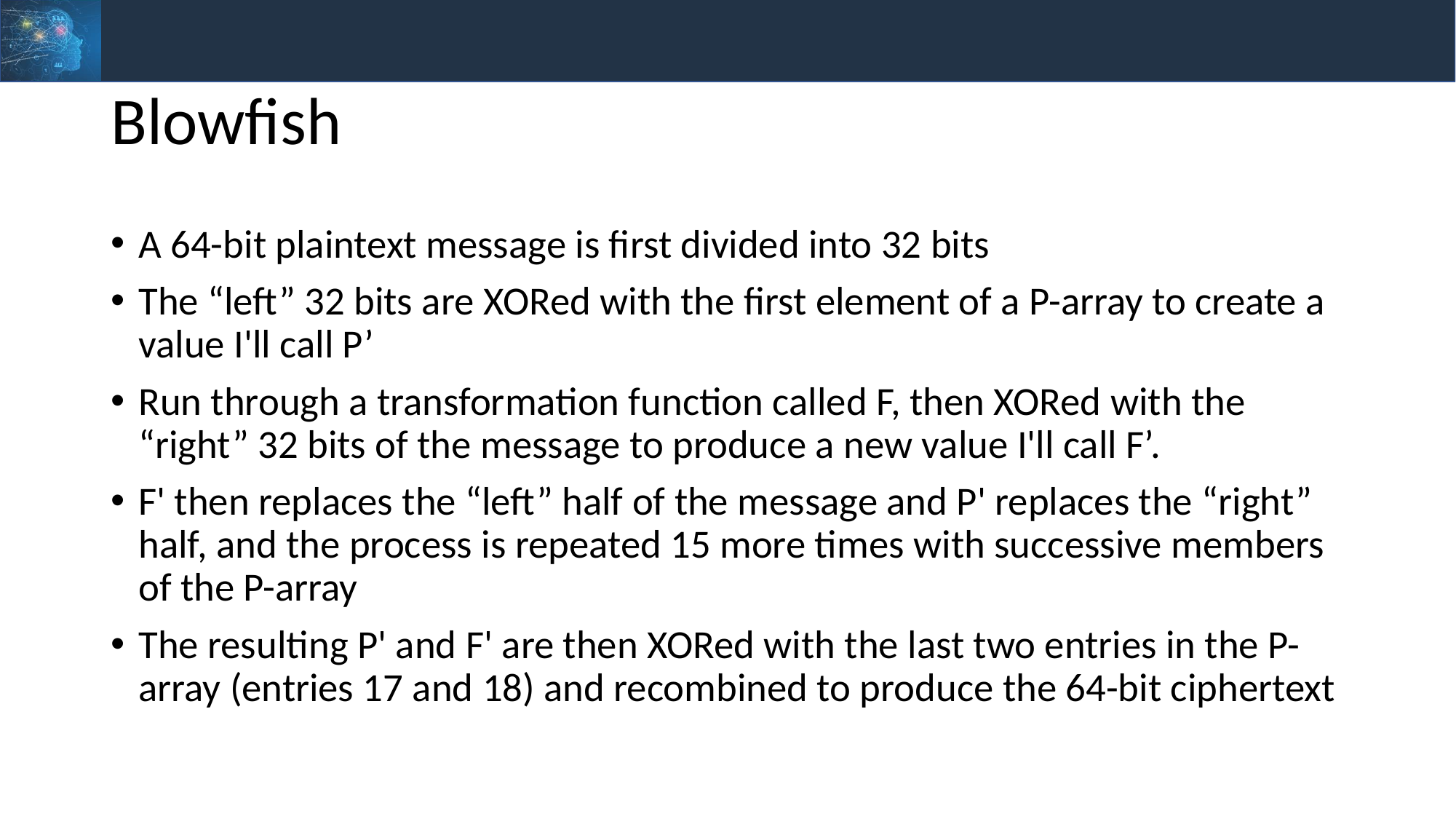

# Blowfish
A 64-bit plaintext message is first divided into 32 bits
The “left” 32 bits are XORed with the first element of a P-array to create a value I'll call P’
Run through a transformation function called F, then XORed with the “right” 32 bits of the message to produce a new value I'll call F’.
F' then replaces the “left” half of the message and P' replaces the “right” half, and the process is repeated 15 more times with successive members of the P-array
The resulting P' and F' are then XORed with the last two entries in the P-array (entries 17 and 18) and recombined to produce the 64-bit ciphertext